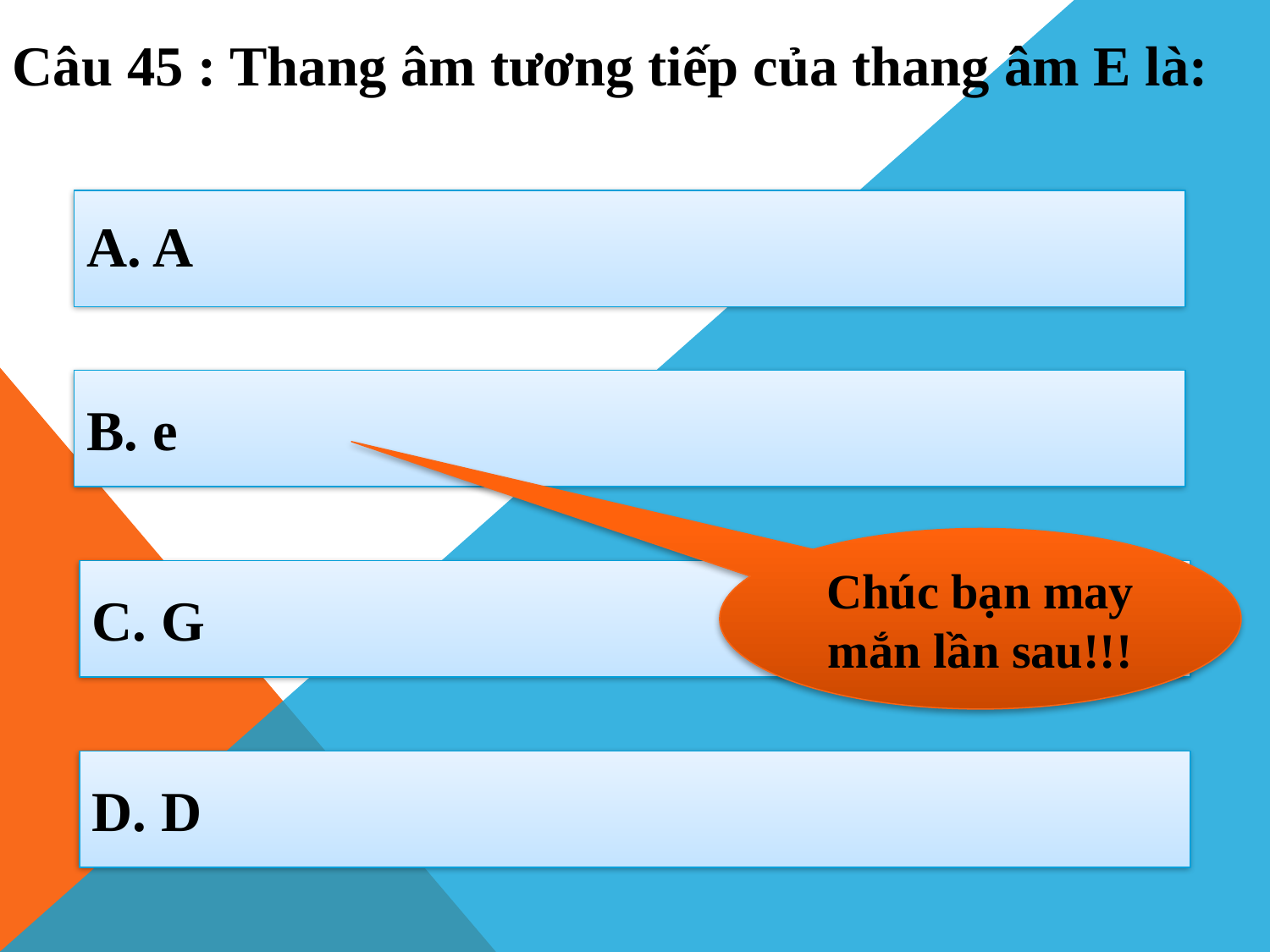

Câu 45 : Thang âm tương tiếp của thang âm E là:
A. A
B. e
Chúc bạn may mắn lần sau!!!
C. G
D. D